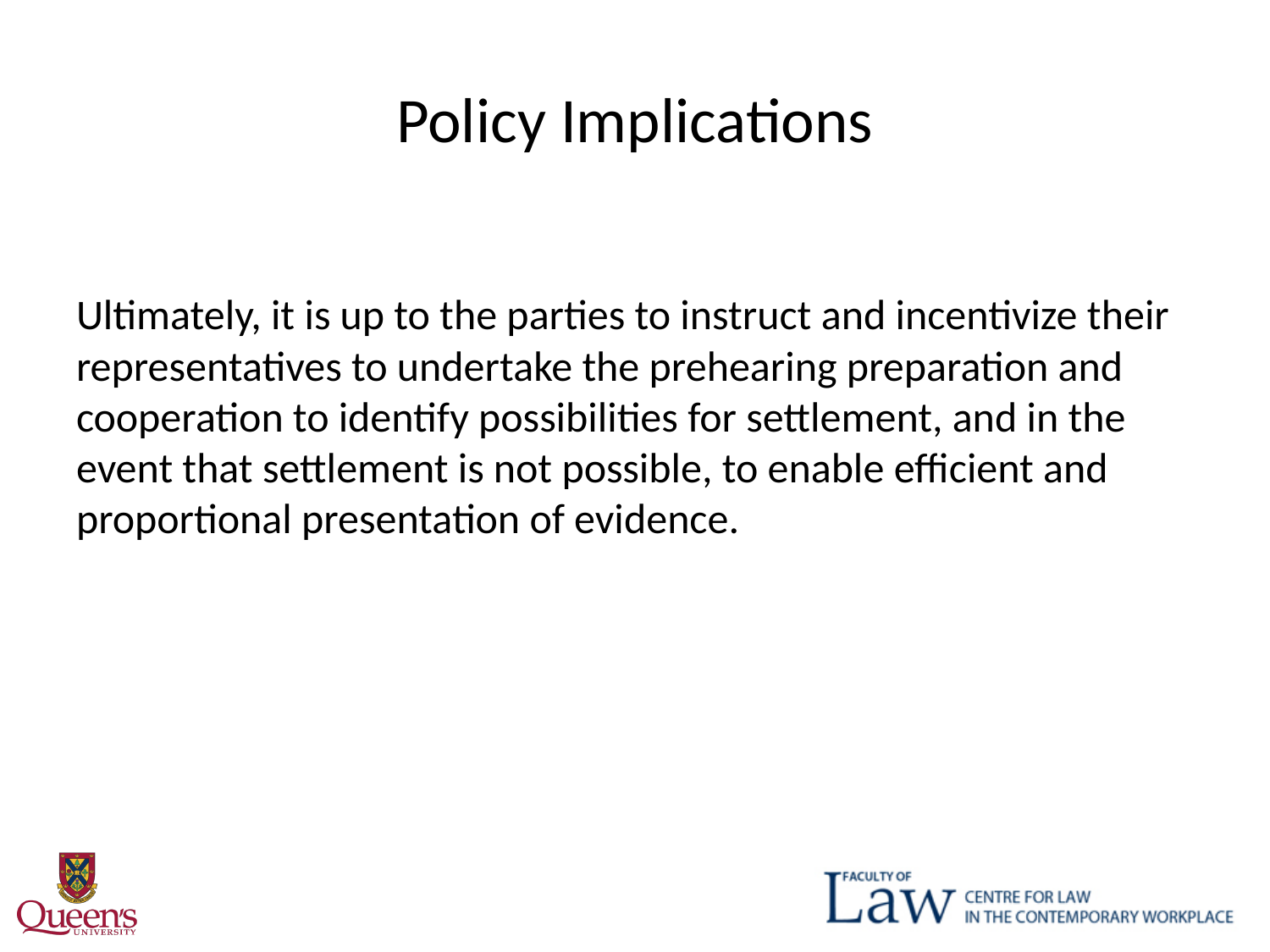

# Policy Implications

Ultimately, it is up to the parties to instruct and incentivize their representatives to undertake the prehearing preparation and cooperation to identify possibilities for settlement, and in the event that settlement is not possible, to enable efficient and proportional presentation of evidence.